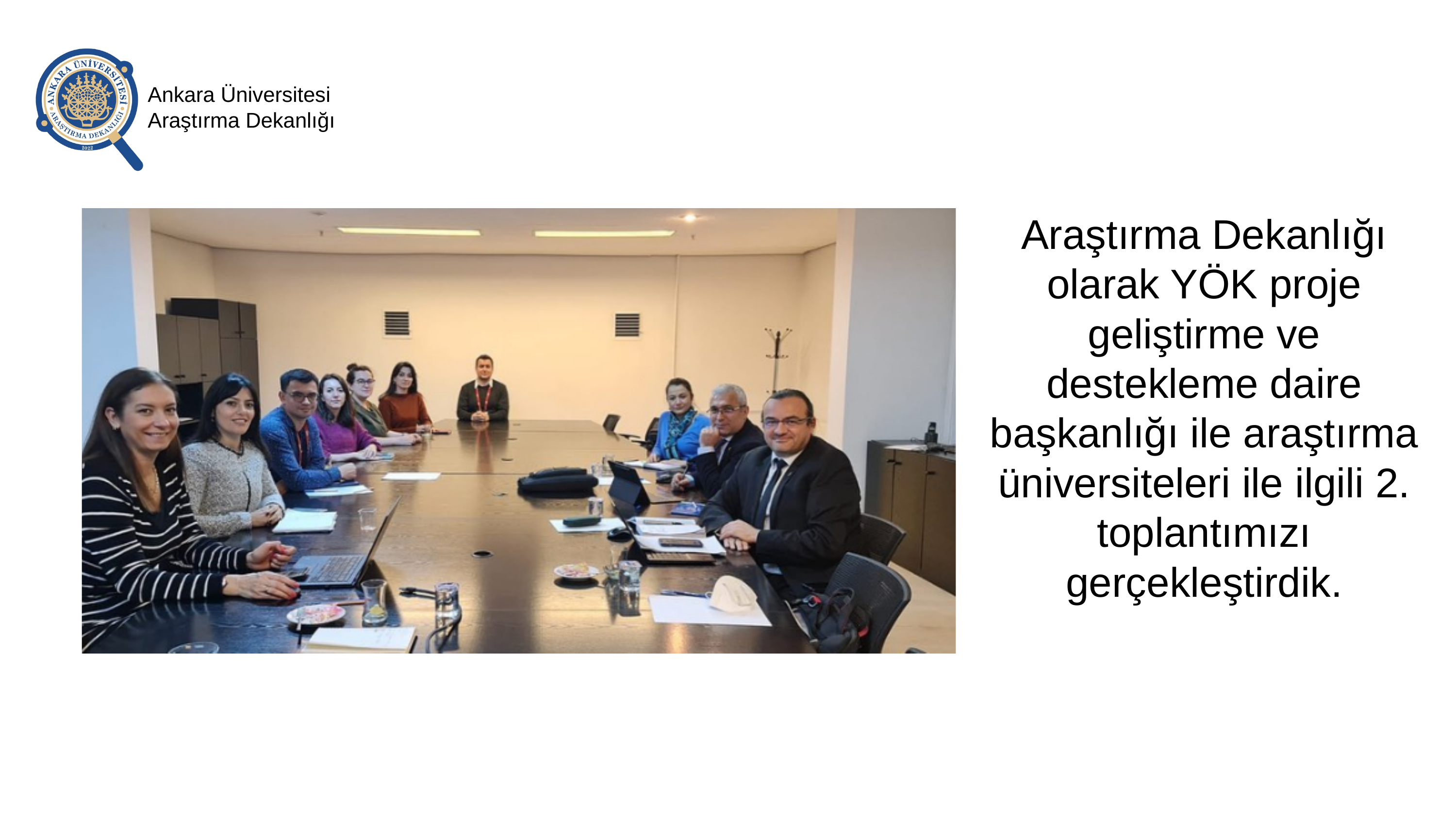

Ankara Üniversitesi Araştırma Dekanlığı
Araştırma Dekanlığı olarak YÖK proje geliştirme ve destekleme daire başkanlığı ile araştırma üniversiteleri ile ilgili 2. toplantımızı gerçekleştirdik.